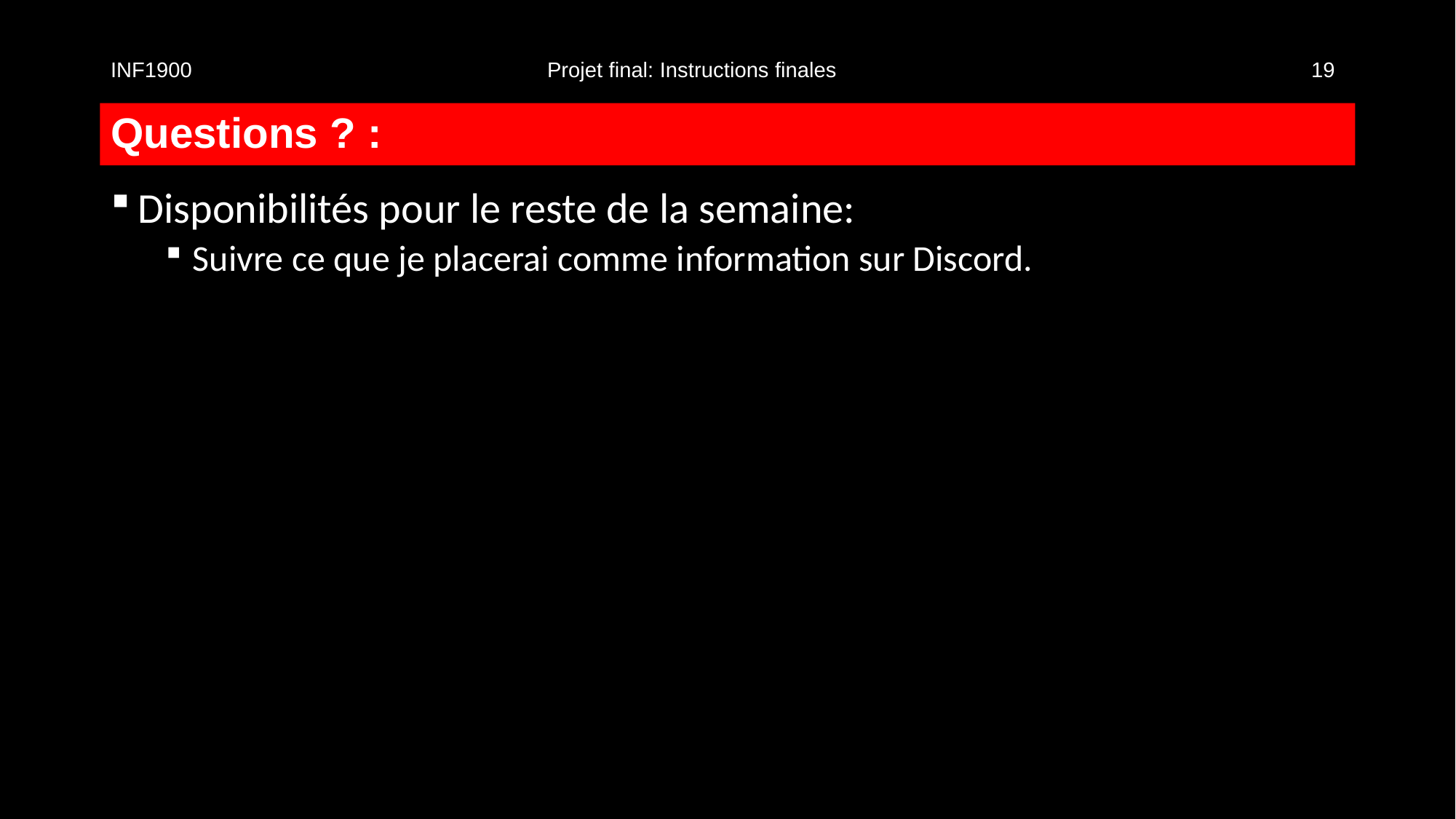

INF1900				Projet final: Instructions finales					19
# Questions ? :
Disponibilités pour le reste de la semaine:
Suivre ce que je placerai comme information sur Discord.